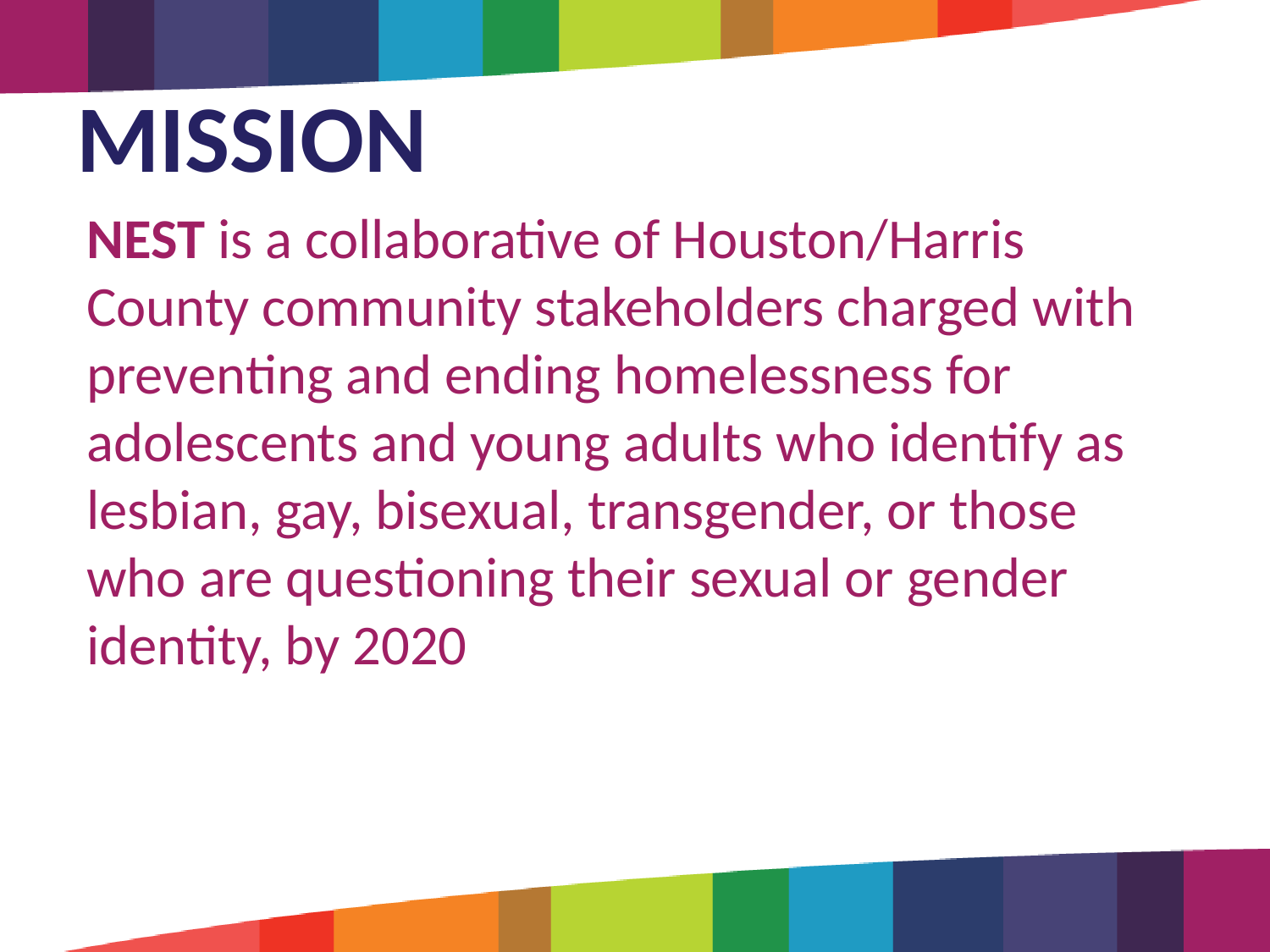

# MISSION
NEST is a collaborative of Houston/Harris County community stakeholders charged with preventing and ending homelessness for adolescents and young adults who identify as lesbian, gay, bisexual, transgender, or those who are questioning their sexual or gender identity, by 2020